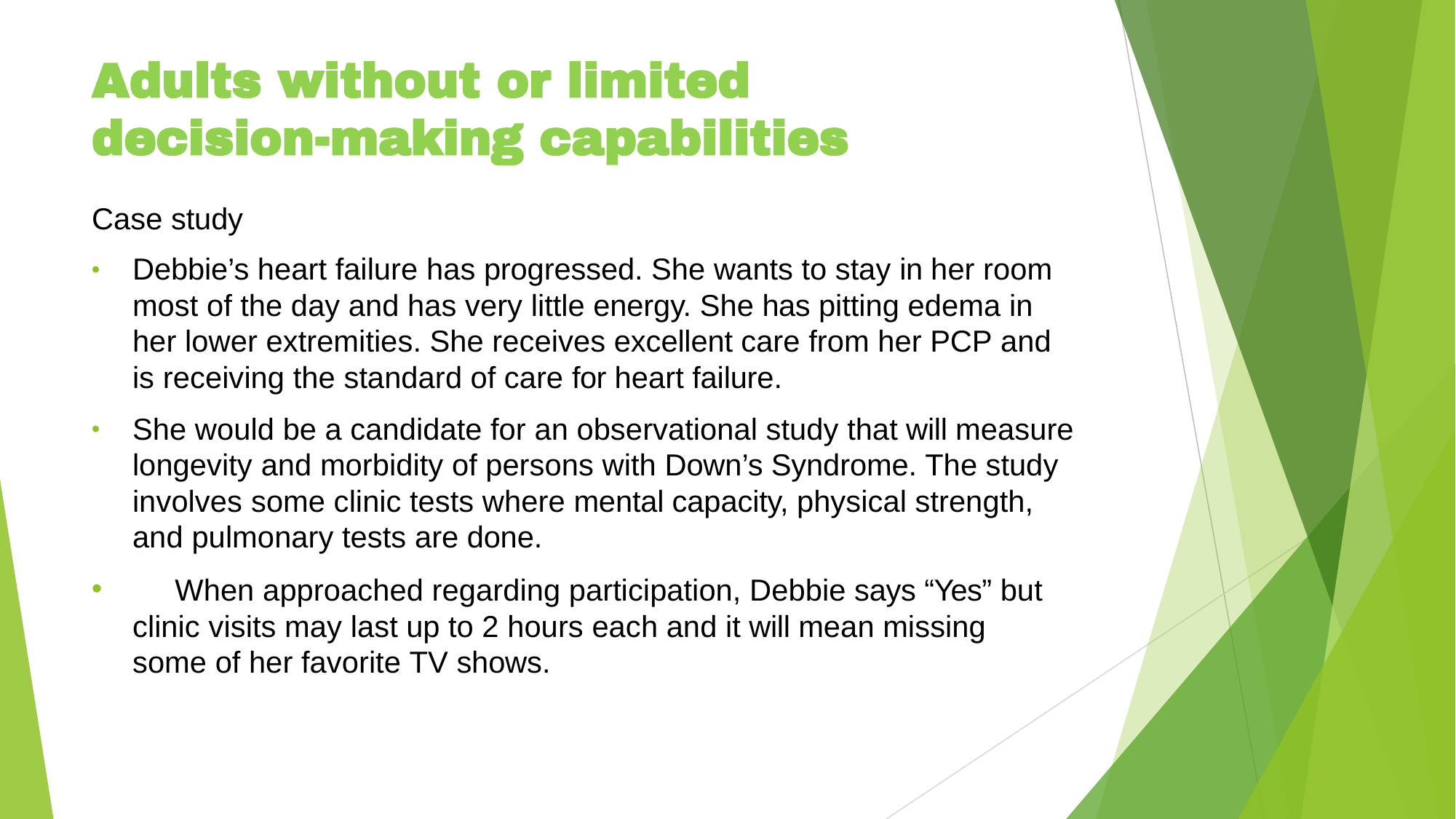

# Adults without or limited decision-making capabilities
Case study
Debbie’s heart failure has progressed. She wants to stay in her room most of the day and has very little energy. She has pitting edema in her lower extremities. She receives excellent care from her PCP and is receiving the standard of care for heart failure.
She would be a candidate for an observational study that will measure longevity and morbidity of persons with Down’s Syndrome. The study involves some clinic tests where mental capacity, physical strength, and pulmonary tests are done.
	When approached regarding participation, Debbie says “Yes” but clinic visits may last up to 2 hours each and it will mean missing some of her favorite TV shows.